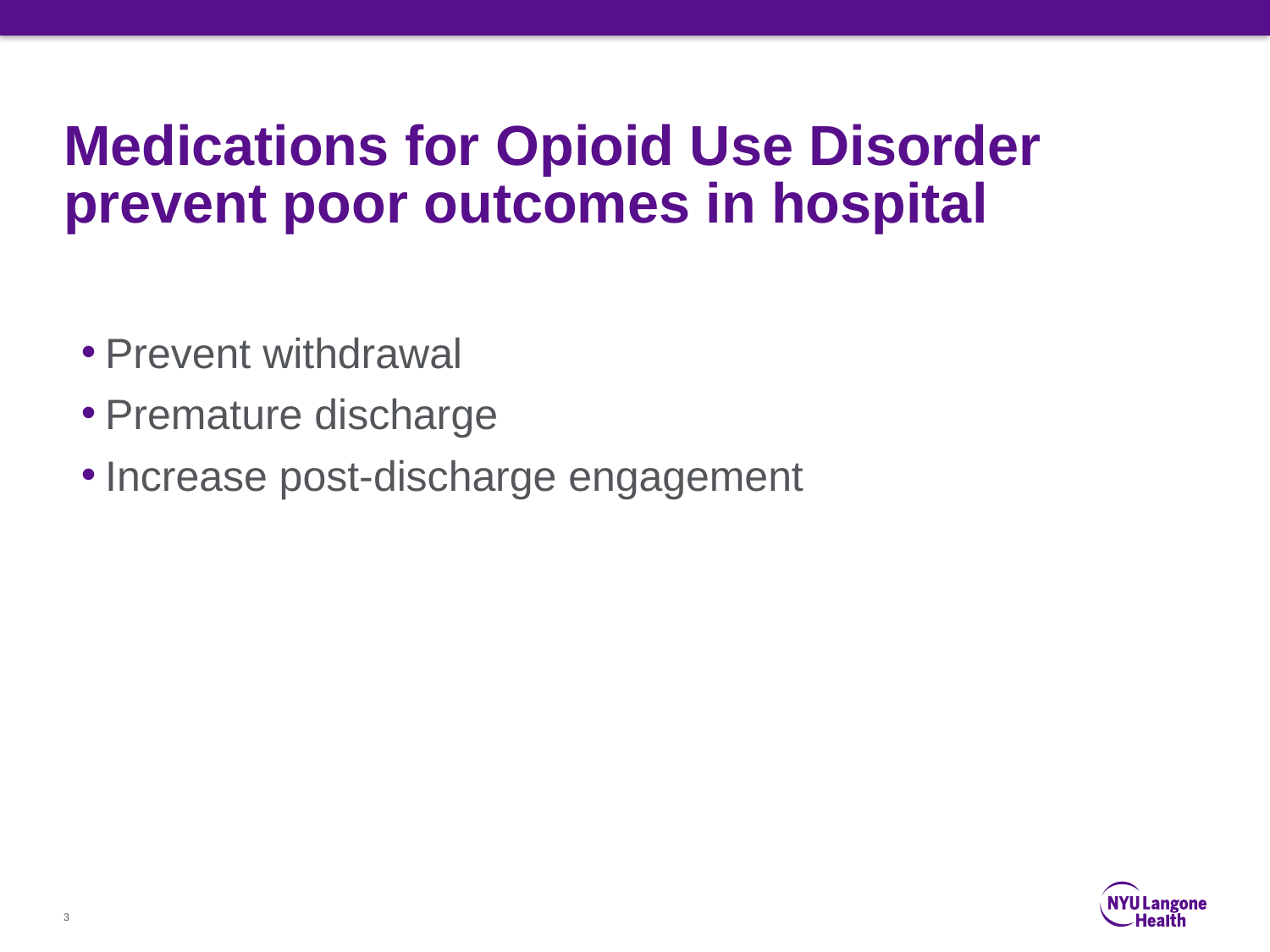

# Medications for Opioid Use Disorder prevent poor outcomes in hospital

Prevent withdrawal
Premature discharge
Increase post-discharge engagement

3